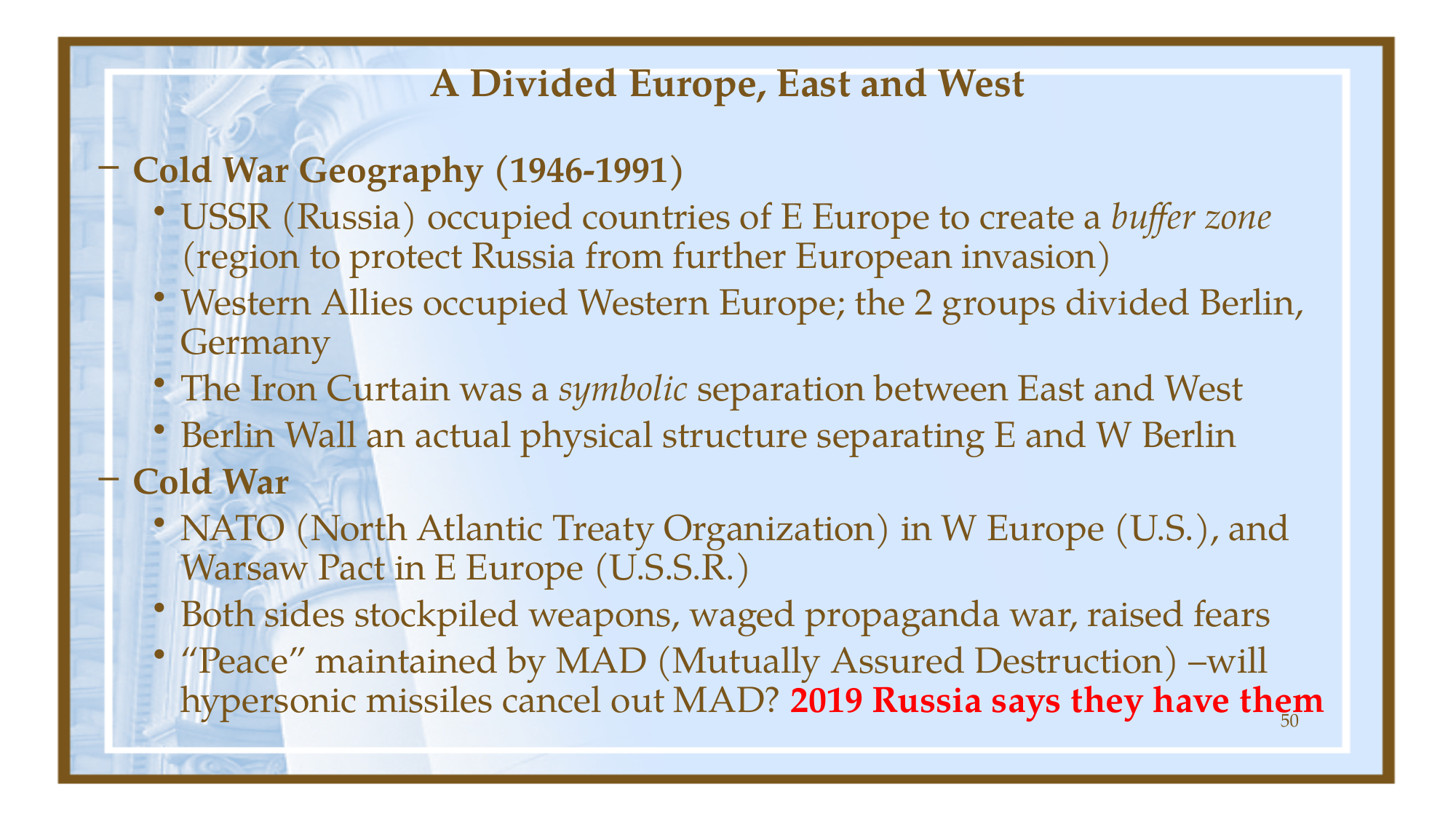

# A Divided Europe, East and West
Cold War Geography (1946-1991)
USSR (Russia) occupied countries of E Europe to create a buffer zone (region to protect Russia from further European invasion)
Western Allies occupied Western Europe; the 2 groups divided Berlin, Germany
The Iron Curtain was a symbolic separation between East and West
Berlin Wall an actual physical structure separating E and W Berlin
Cold War
NATO (North Atlantic Treaty Organization) in W Europe (U.S.), and Warsaw Pact in E Europe (U.S.S.R.)
Both sides stockpiled weapons, waged propaganda war, raised fears
“Peace” maintained by MAD (Mutually Assured Destruction) –will hypersonic missiles cancel out MAD? 2019 Russia says they have them
50